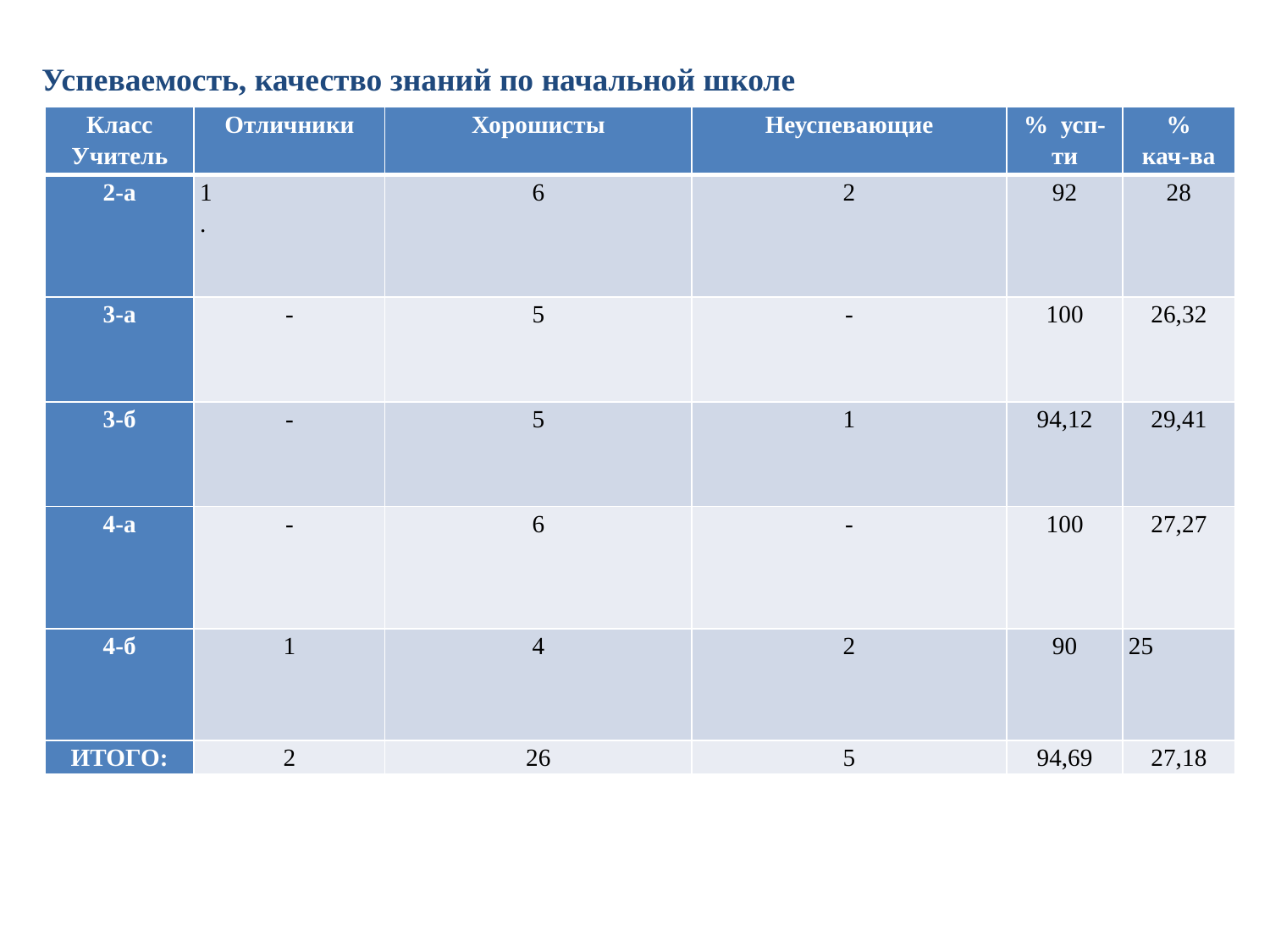

Успеваемость, качество знаний по начальной школе
| Класс Учитель | Отличники | Хорошисты | Неуспевающие | % усп-ти | % кач-ва |
| --- | --- | --- | --- | --- | --- |
| 2-а | 1 . | 6 | 2 | 92 | 28 |
| 3-а | - | 5 | - | 100 | 26,32 |
| 3-б | - | 5 | 1 | 94,12 | 29,41 |
| 4-а | - | 6 | - | 100 | 27,27 |
| 4-б | 1 | 4 | 2 | 90 | 25 |
| ИТОГО: | 2 | 26 | 5 | 94,69 | 27,18 |